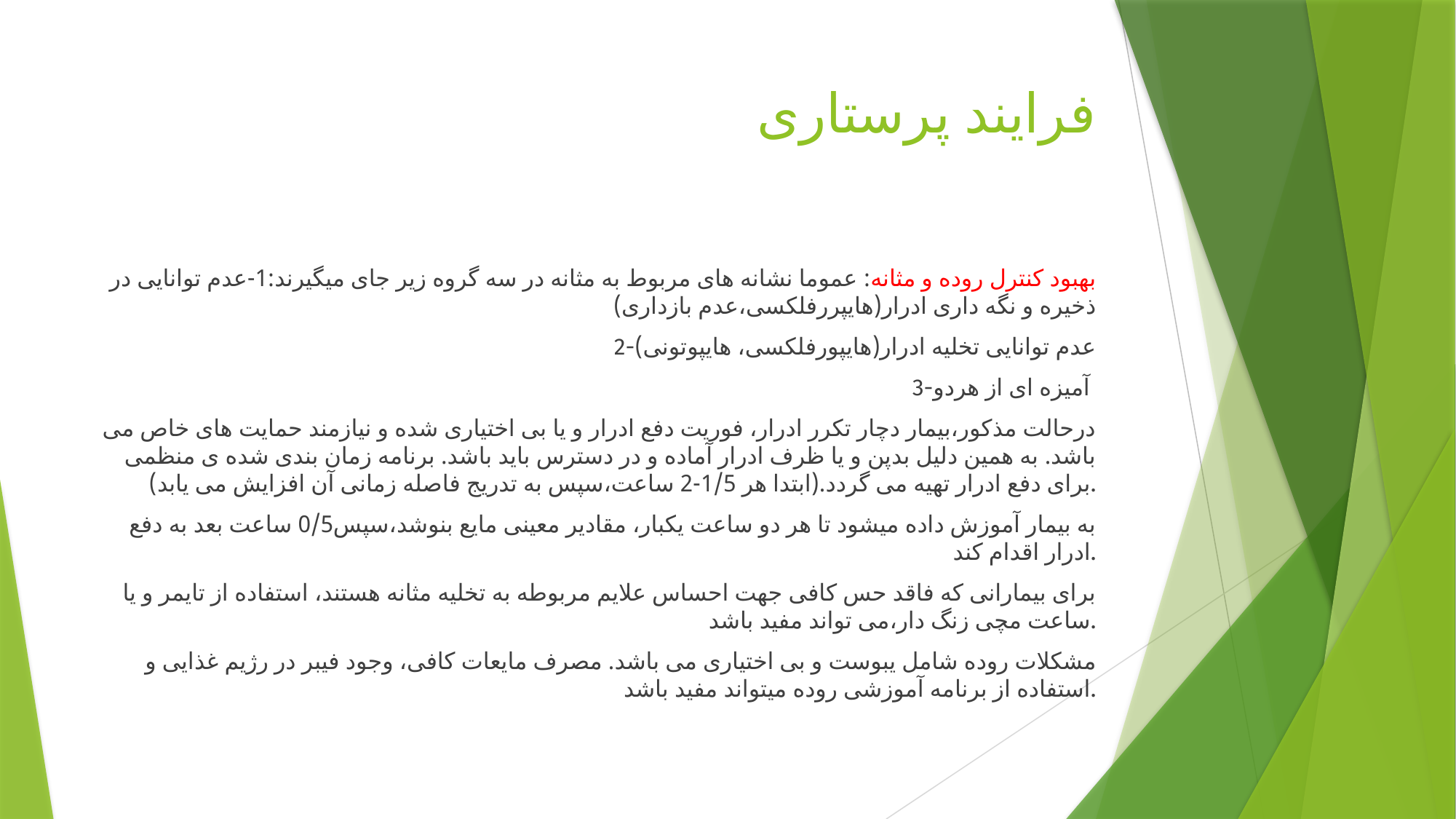

# فرایند پرستاری
بهبود کنترل روده و مثانه: عموما نشانه های مربوط به مثانه در سه گروه زیر جای میگیرند:1-عدم توانایی در ذخیره و نگه داری ادرار(هایپررفلکسی،عدم بازداری)
2-عدم توانایی تخلیه ادرار(هایپورفلکسی، هایپوتونی)
 3-آمیزه ای از هردو
درحالت مذکور،بیمار دچار تکرر ادرار، فوریت دفع ادرار و یا بی اختیاری شده و نیازمند حمایت های خاص می باشد. به همین دلیل بدپن و یا ظرف ادرار آماده و در دسترس باید باشد. برنامه زمان بندی شده ی منظمی برای دفع ادرار تهیه می گردد.(ابتدا هر 1/5-2 ساعت،سپس به تدریج فاصله زمانی آن افزایش می یابد).
به بیمار آموزش داده میشود تا هر دو ساعت یکبار، مقادیر معینی مایع بنوشد،سپس0/5 ساعت بعد به دفع ادرار اقدام کند.
برای بیمارانی که فاقد حس کافی جهت احساس علایم مربوطه به تخلیه مثانه هستند، استفاده از تایمر و یا ساعت مچی زنگ دار،می تواند مفید باشد.
مشکلات روده شامل یبوست و بی اختیاری می باشد. مصرف مایعات کافی، وجود فیبر در رژیم غذایی و استفاده از برنامه آموزشی روده میتواند مفید باشد.